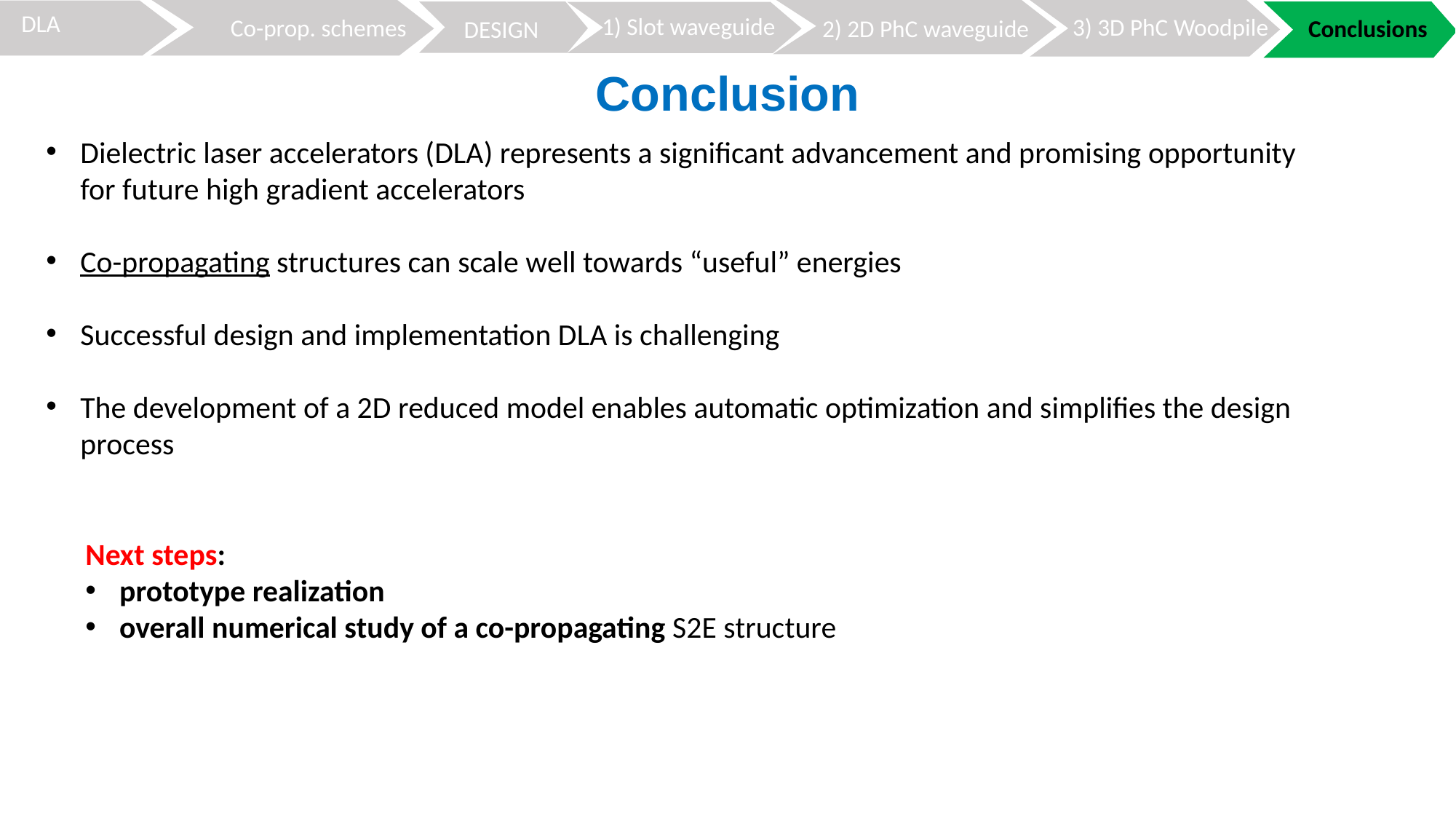

DLA
Co-prop. schemes
Conclusions
DESIGN
1) Slot waveguide
3) 3D PhC Woodpile
2) 2D PhC waveguide
Conclusion
Dielectric laser accelerators (DLA) represents a significant advancement and promising opportunity for future high gradient accelerators

Co-propagating structures can scale well towards “useful” energies

Successful design and implementation DLA is challenging

The development of a 2D reduced model enables automatic optimization and simplifies the design process
Next steps:
prototype realization
overall numerical study of a co-propagating S2E structure